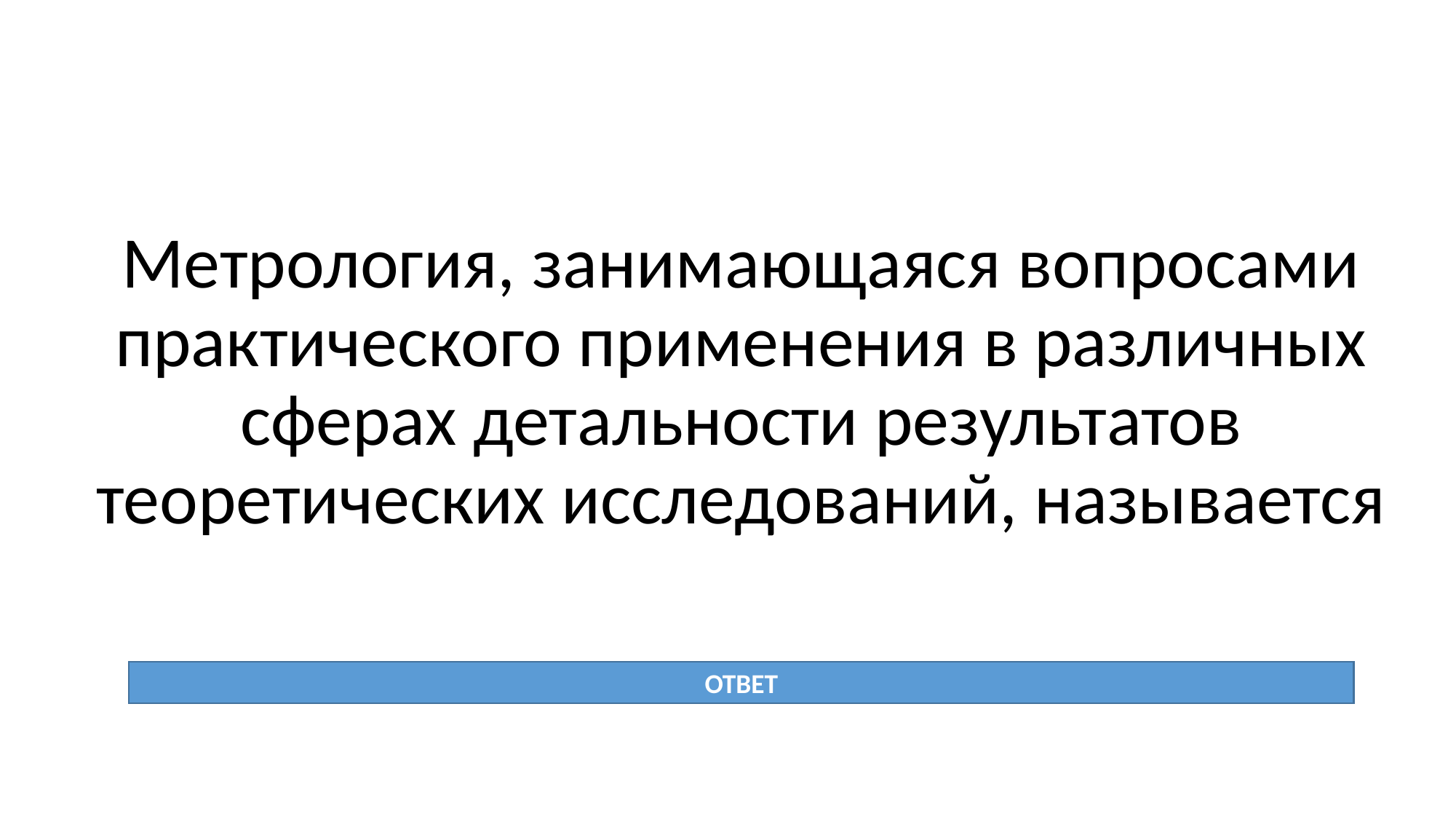

# Метрология, занимающаяся вопросами практического применения в различных сферах детальности результатов теоретических исследований, называется
ОТВЕТ